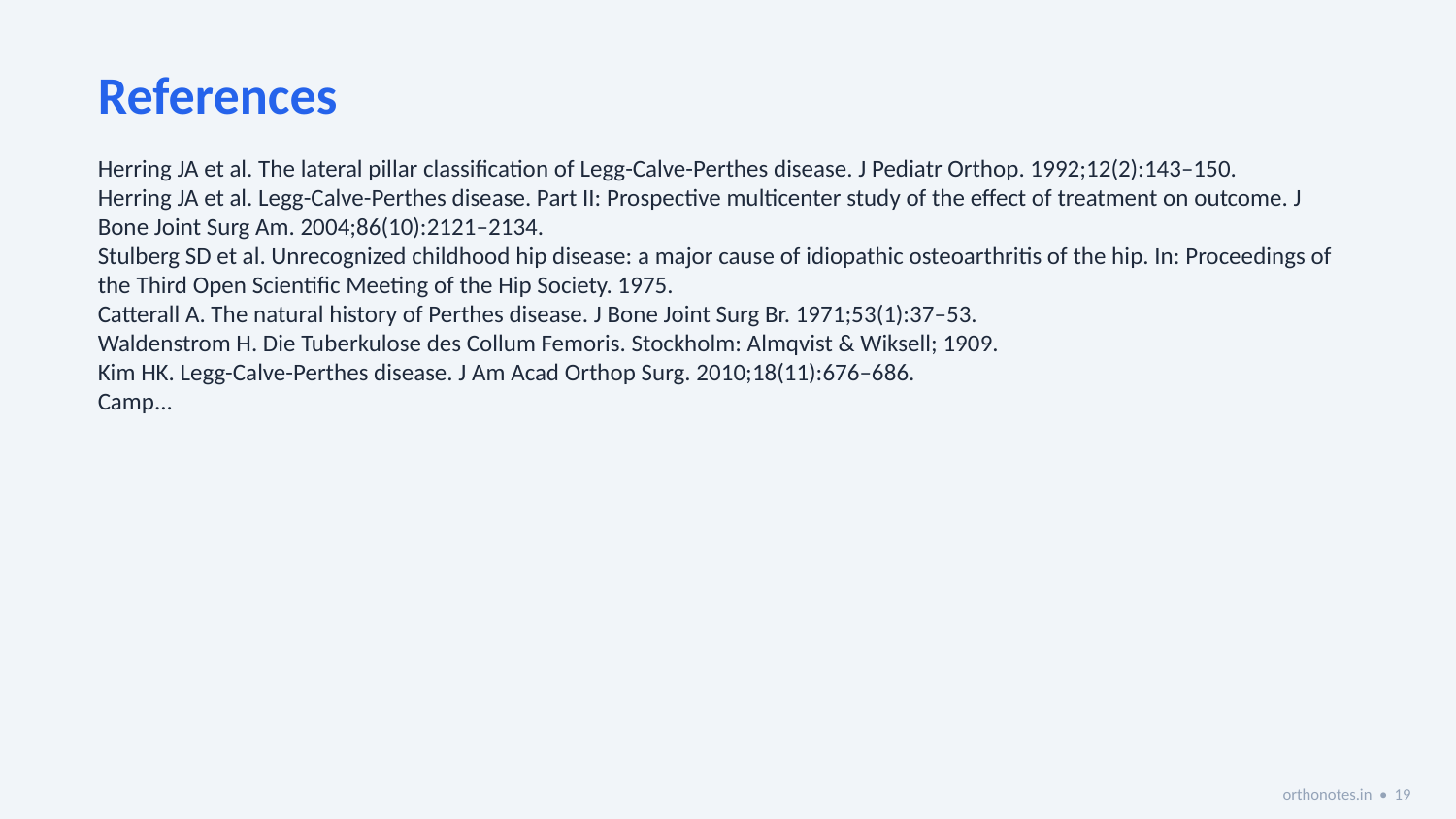

References
Herring JA et al. The lateral pillar classification of Legg-Calve-Perthes disease. J Pediatr Orthop. 1992;12(2):143–150.
Herring JA et al. Legg-Calve-Perthes disease. Part II: Prospective multicenter study of the effect of treatment on outcome. J Bone Joint Surg Am. 2004;86(10):2121–2134.
Stulberg SD et al. Unrecognized childhood hip disease: a major cause of idiopathic osteoarthritis of the hip. In: Proceedings of the Third Open Scientific Meeting of the Hip Society. 1975.
Catterall A. The natural history of Perthes disease. J Bone Joint Surg Br. 1971;53(1):37–53.
Waldenstrom H. Die Tuberkulose des Collum Femoris. Stockholm: Almqvist & Wiksell; 1909.
Kim HK. Legg-Calve-Perthes disease. J Am Acad Orthop Surg. 2010;18(11):676–686.
Camp...
orthonotes.in  •  19